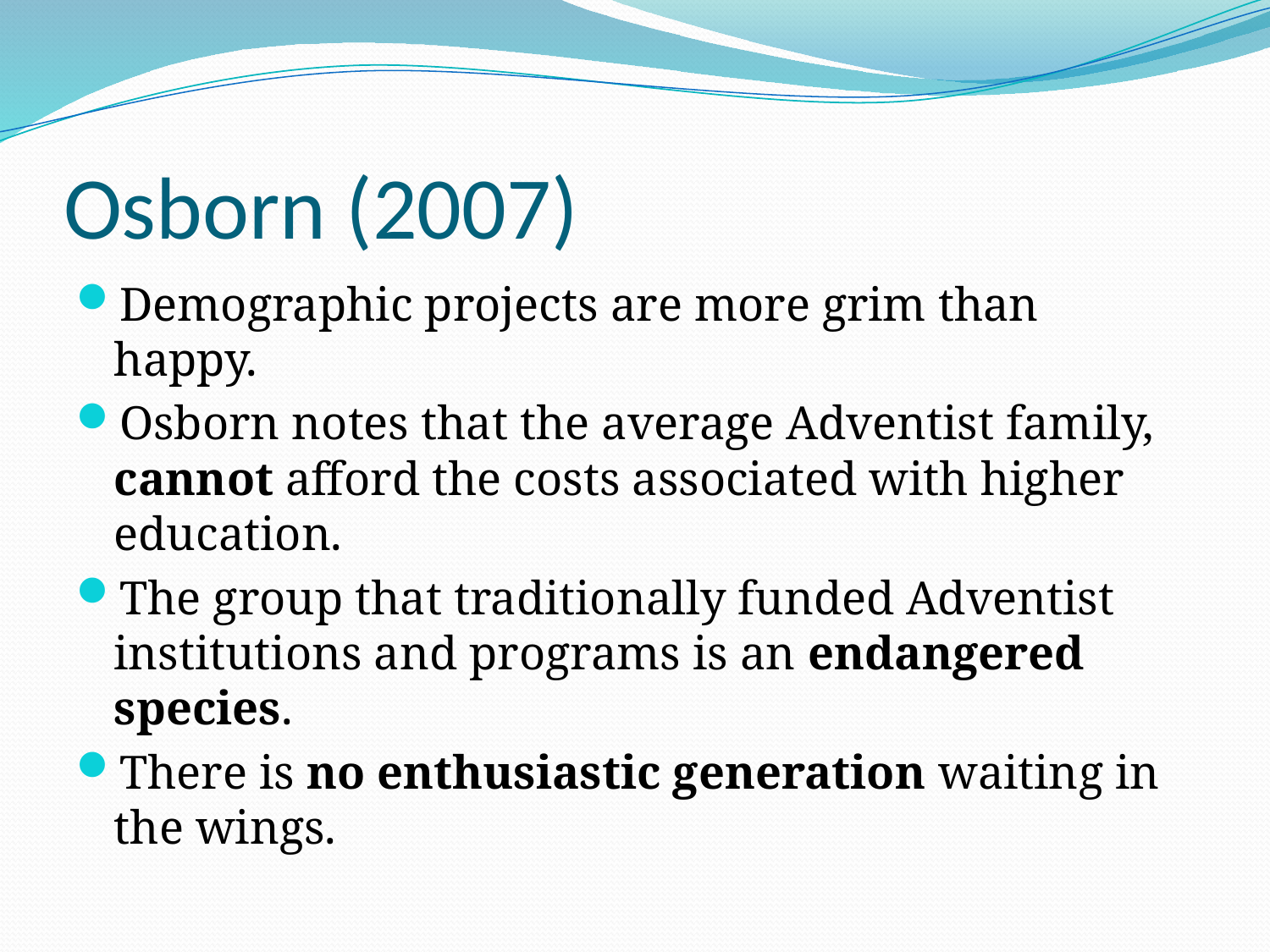

# Osborn (2007)
Demographic projects are more grim than happy.
Osborn notes that the average Adventist family, cannot afford the costs associated with higher education.
The group that traditionally funded Adventist institutions and programs is an endangered species.
There is no enthusiastic generation waiting in the wings.